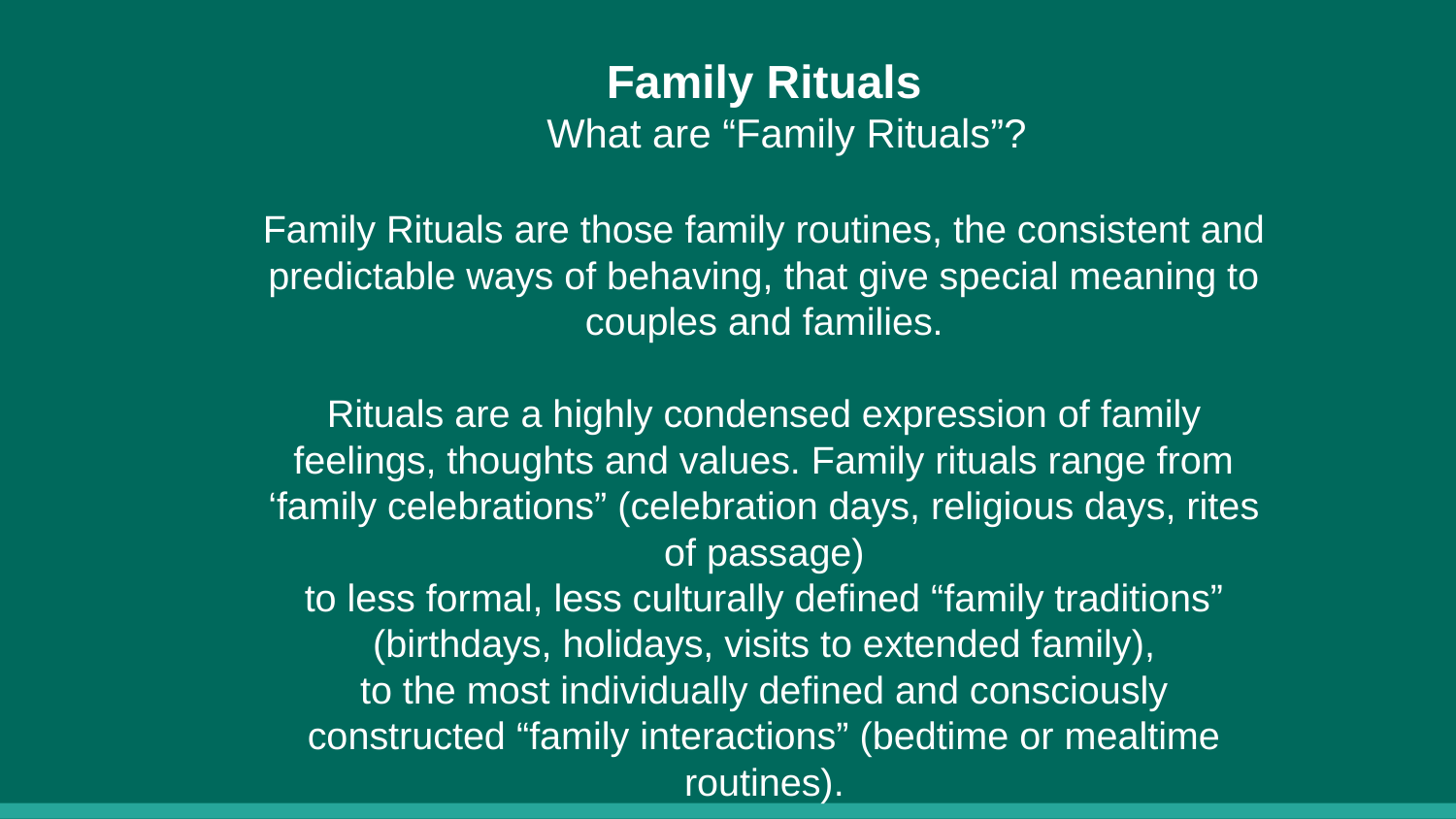

Family Rituals
What are “Family Rituals”?

Family Rituals are those family routines, the consistent and
predictable ways of behaving, that give special meaning to
couples and families.

Rituals are a highly condensed expression of family
feelings, thoughts and values. Family rituals range from
‘family celebrations” (celebration days, religious days, rites
of passage)
to less formal, less culturally defined “family traditions”
(birthdays, holidays, visits to extended family),
to the most individually defined and consciously
constructed “family interactions” (bedtime or mealtime
routines).